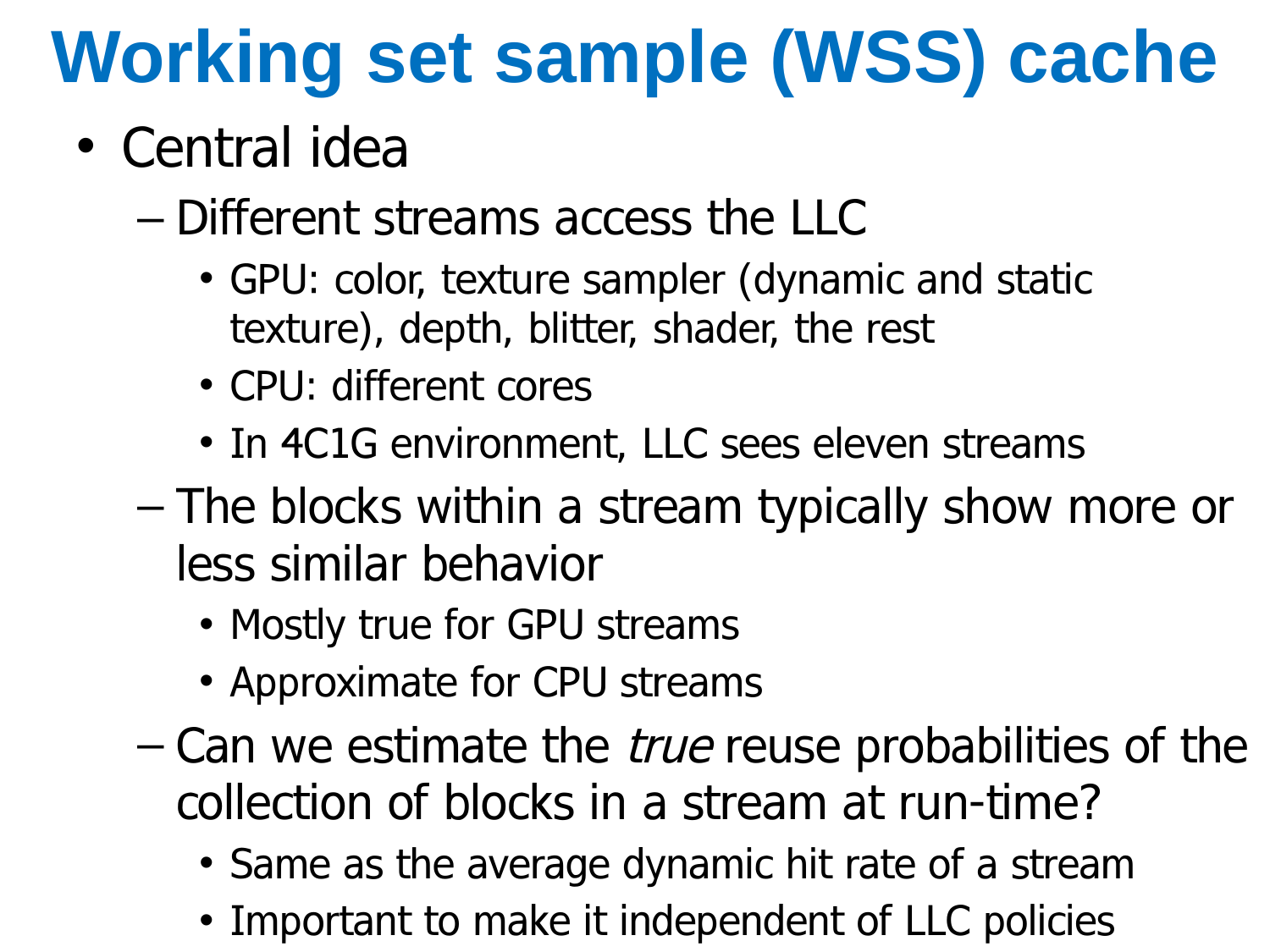

# Working set sample (WSS) cache
Central idea
Different streams access the LLC
GPU: color, texture sampler (dynamic and static texture), depth, blitter, shader, the rest
CPU: different cores
In 4C1G environment, LLC sees eleven streams
The blocks within a stream typically show more or less similar behavior
Mostly true for GPU streams
Approximate for CPU streams
Can we estimate the true reuse probabilities of the collection of blocks in a stream at run-time?
Same as the average dynamic hit rate of a stream
Important to make it independent of LLC policies